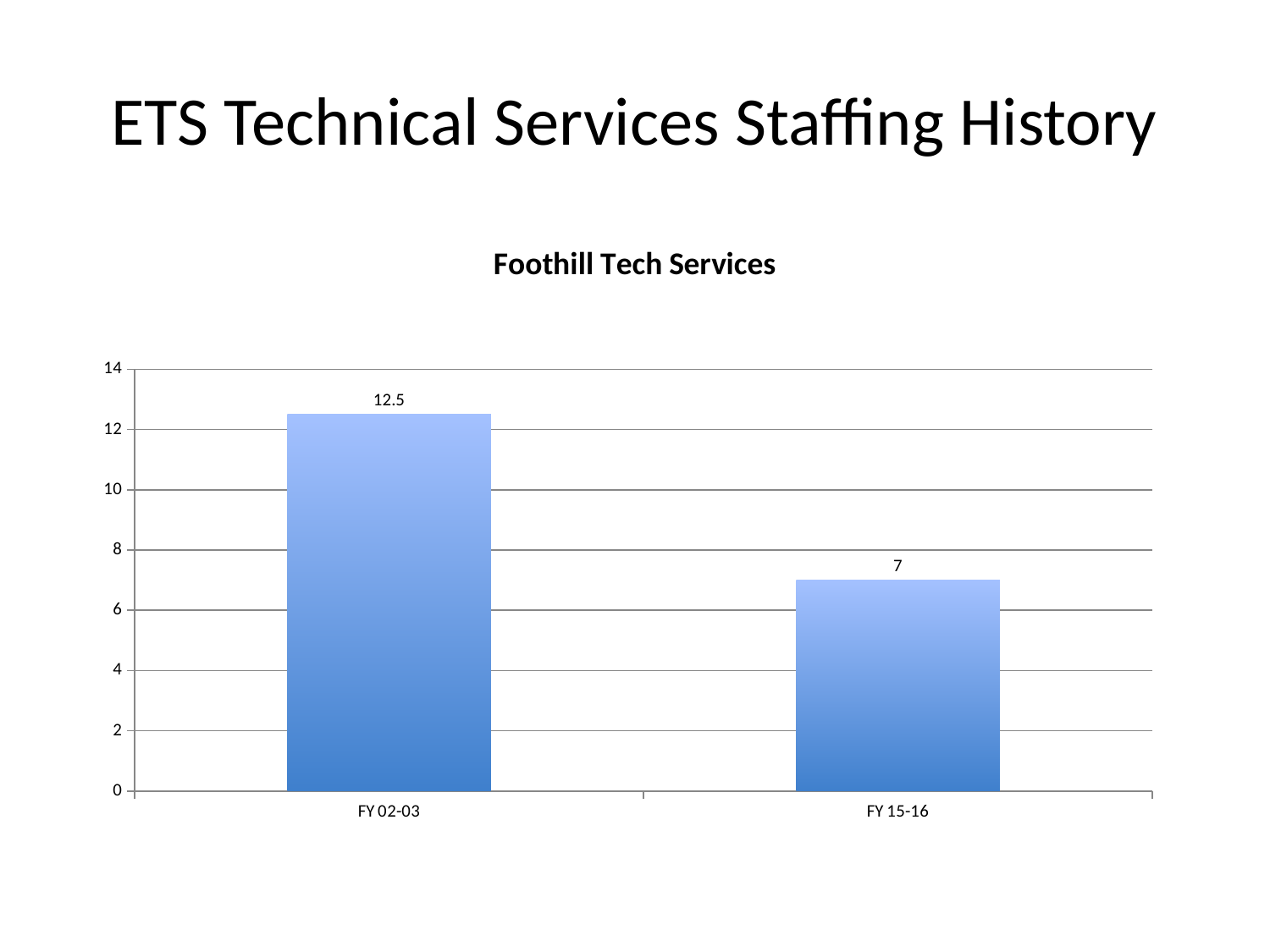

# ETS Technical Services Staffing History

### Chart:

| Category | Foothill Tech Services |
|---|---|
| FY 02-03 | 12.5 |
| FY 15-16 | 7.0 |